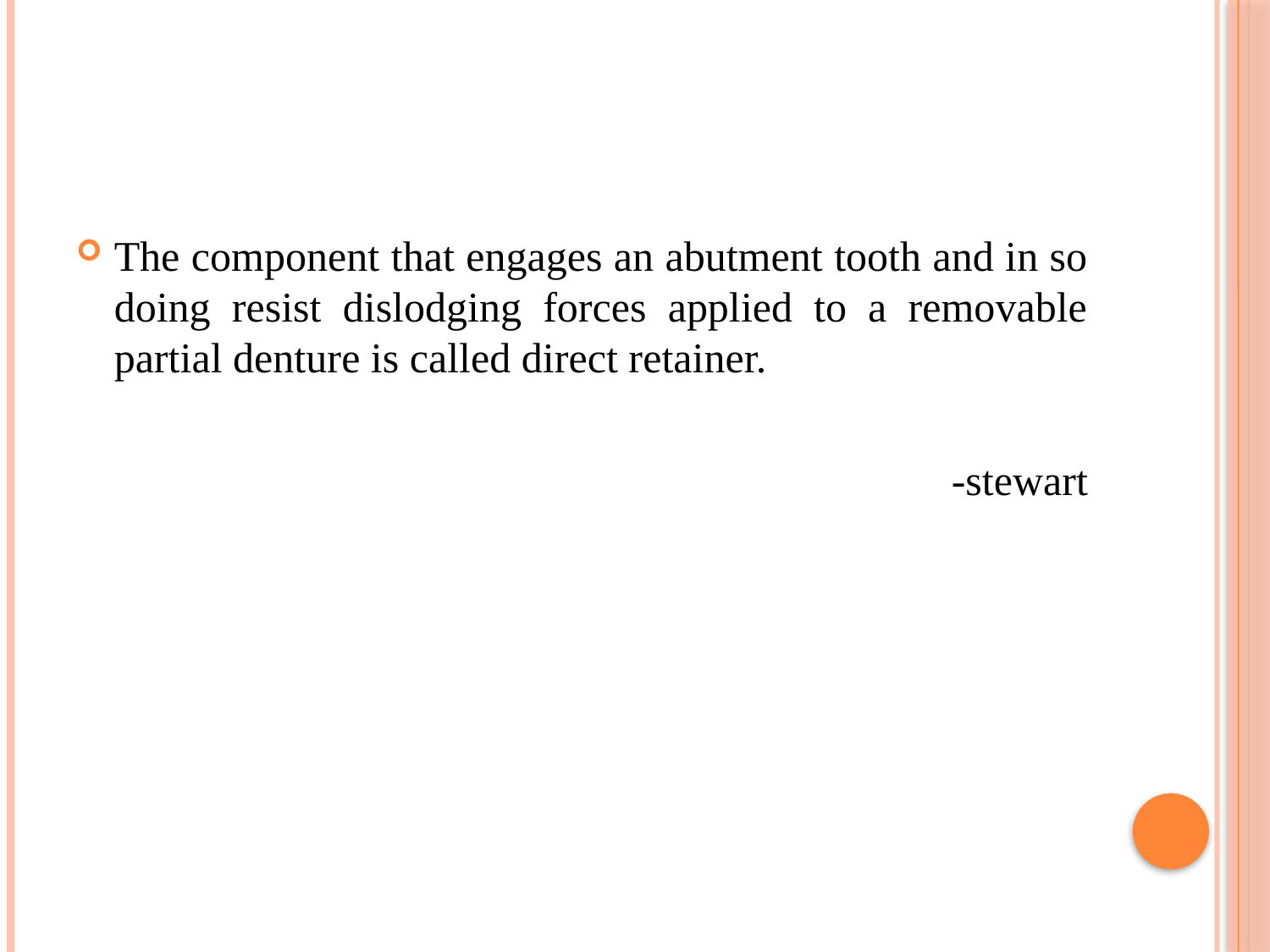

#
The component that engages an abutment tooth and in so doing resist dislodging forces applied to a removable partial denture is called direct retainer.

-stewart